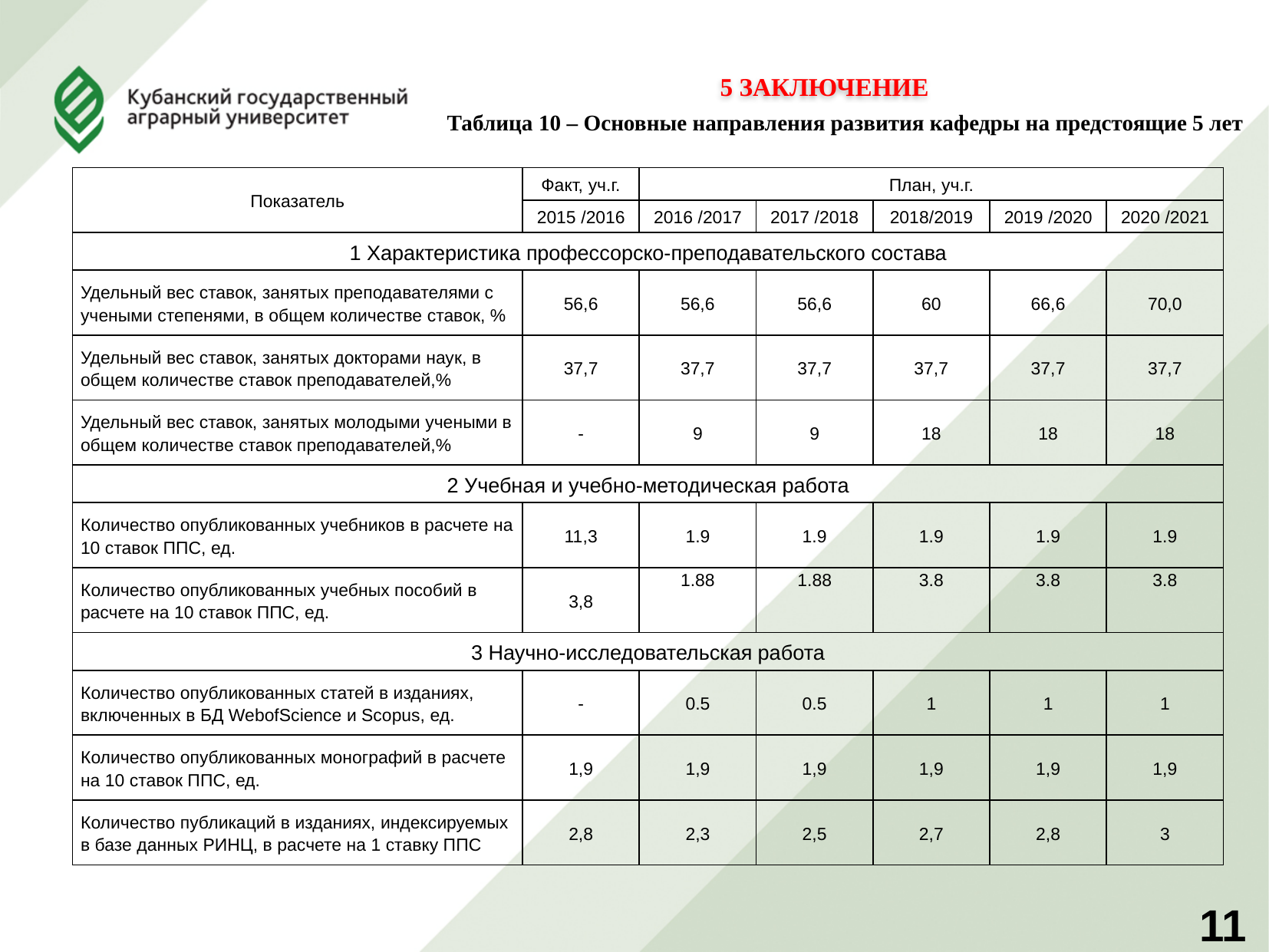

5 ЗАКЛЮЧЕНИЕ

Таблица 10 – Основные направления развития кафедры на предстоящие 5 лет
| Показатель | Факт, уч.г. | План, уч.г. |  |  |  |  |
| --- | --- | --- | --- | --- | --- | --- |
|  | 2015 /2016 | 2016 /2017 | 2017 /2018 | 2018/2019 | 2019 /2020 | 2020 /2021 |
| 1 Характеристика профессорско-преподавательского состава |  |  |  |  |  |  |
| Удельный вес ставок, занятых преподавателями с учеными степенями, в общем количестве ставок, % | 56,6 | 56,6 | 56,6 | 60 | 66,6 | 70,0 |
| Удельный вес ставок, занятых докторами наук, в общем количестве ставок преподавателей,% | 37,7 | 37,7 | 37,7 | 37,7 | 37,7 | 37,7 |
| Удельный вес ставок, занятых молодыми учеными в общем количестве ставок преподавателей,% | - | 9 | 9 | 18 | 18 | 18 |
| 2 Учебная и учебно-методическая работа |  |  |  |  |  |  |
| Количество опубликованных учебников в расчете на 10 ставок ППС, ед. | 11,3 | 1.9 | 1.9 | 1.9 | 1.9 | 1.9 |
| Количество опубликованных учебных пособий в расчете на 10 ставок ППС, ед. | 3,8 | 1.88 | 1.88 | 3.8 | 3.8 | 3.8 |
| 3 Научно-исследовательская работа |  |  |  |  |  |  |
| Количество опубликованных статей в изданиях, включенных в БД WebofScience и Scopus, ед. | - | 0.5 | 0.5 | 1 | 1 | 1 |
| Количество опубликованных монографий в расчете на 10 ставок ППС, ед. | 1,9 | 1,9 | 1,9 | 1,9 | 1,9 | 1,9 |
| Количество публикаций в изданиях, индексируемых в базе данных РИНЦ, в расчете на 1 ставку ППС | 2,8 | 2,3 | 2,5 | 2,7 | 2,8 | 3 |
11